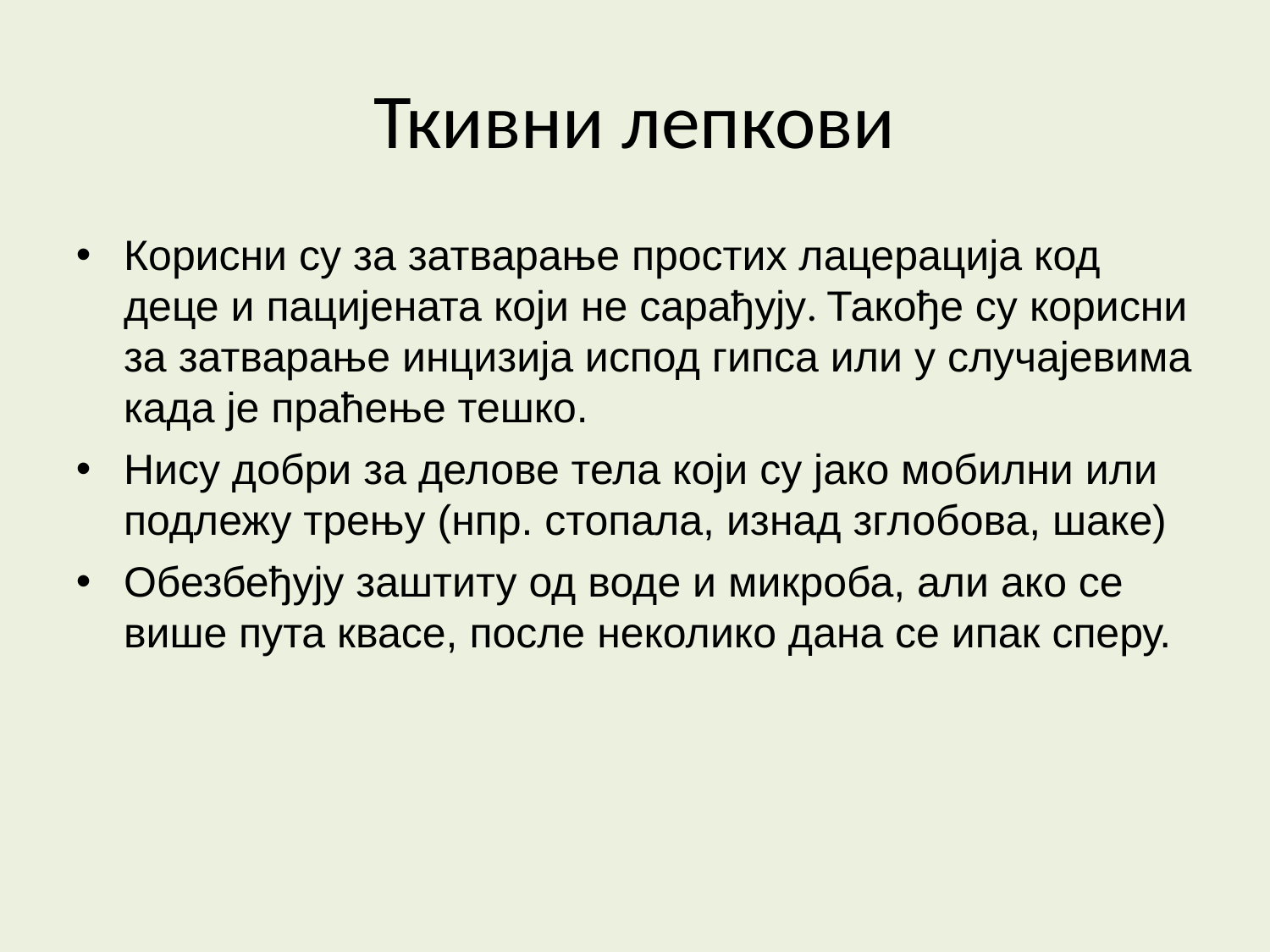

Ткивни лепкови
Корисни су за затварање простих лацерација код деце и пацијената који не сарађују. Такође су корисни за затварање инцизија испод гипса или у случајевима када је праћење тешко.
Нису добри за делове тела који су јако мобилни или подлежу трењу (нпр. стопала, изнад зглобова, шаке)
Обезбеђују заштиту од воде и микроба, али ако се више пута квасе, после неколико дана се ипак сперу.